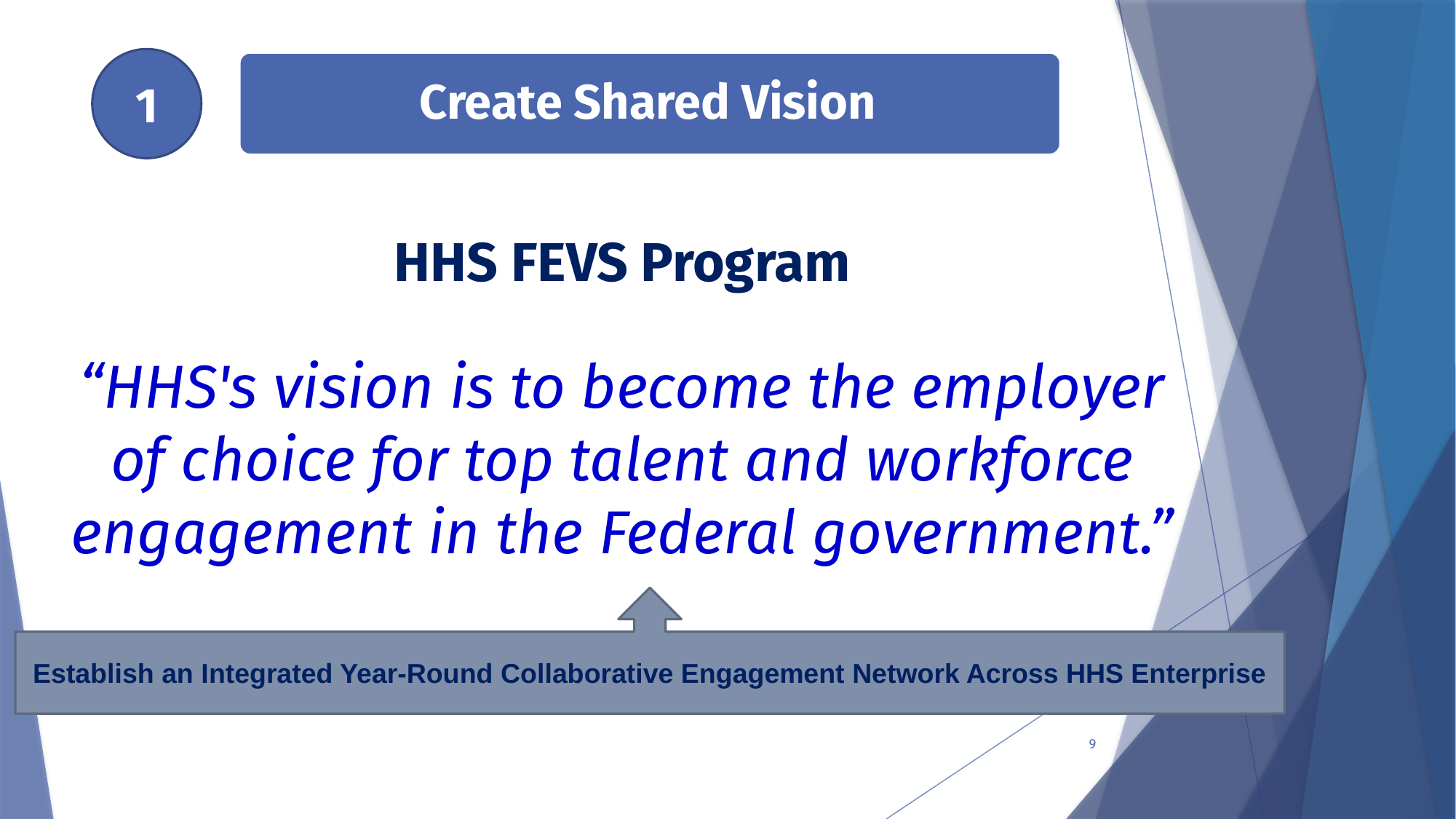

1
	Create Shared Vision
# HHS FEVS Program
“HHS's vision is to become the employer of choice for top talent and workforce engagement in the Federal government.”

Establish an Integrated Year-Round Collaborative Engagement Network Across HHS Enterprise
9